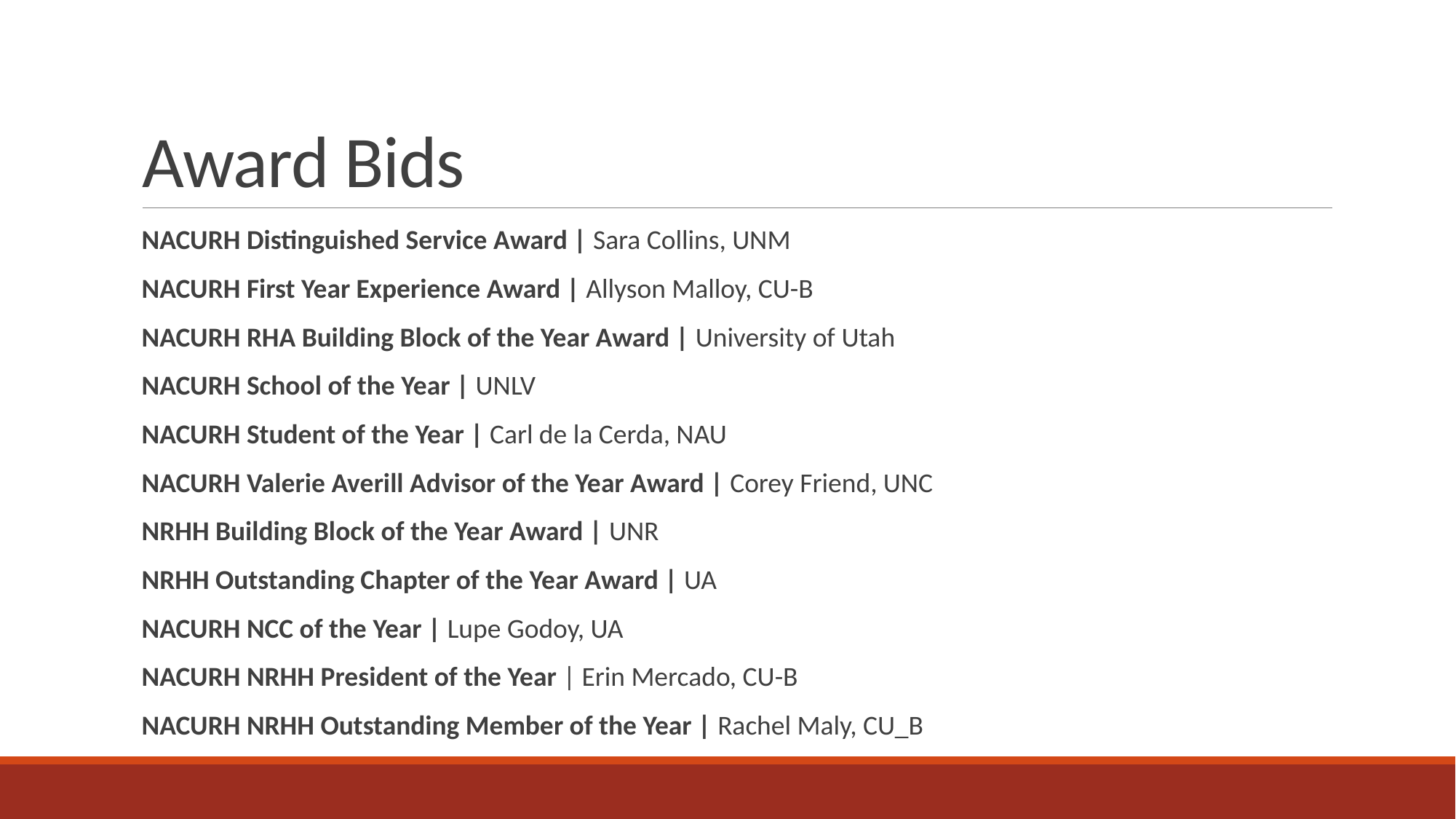

# Award Bids
NACURH Distinguished Service Award | Sara Collins, UNM
NACURH First Year Experience Award | Allyson Malloy, CU-B
NACURH RHA Building Block of the Year Award | University of Utah
NACURH School of the Year | UNLV
NACURH Student of the Year | Carl de la Cerda, NAU
NACURH Valerie Averill Advisor of the Year Award | Corey Friend, UNC
NRHH Building Block of the Year Award | UNR
NRHH Outstanding Chapter of the Year Award | UA
NACURH NCC of the Year | Lupe Godoy, UA
NACURH NRHH President of the Year | Erin Mercado, CU-B
NACURH NRHH Outstanding Member of the Year | Rachel Maly, CU_B